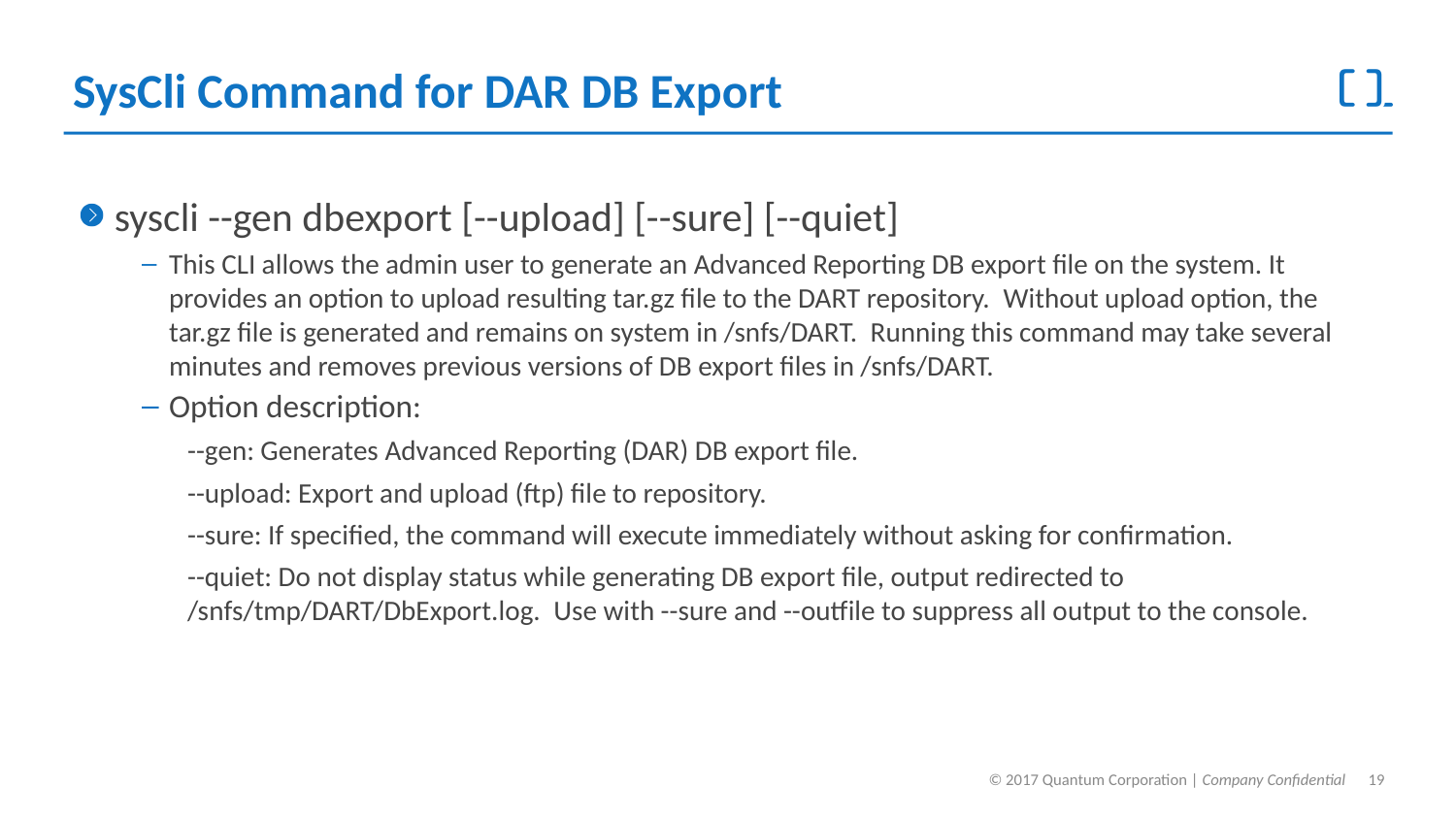

# SysCli Command for DAR DB Export
syscli --gen dbexport [--upload] [--sure] [--quiet]
This CLI allows the admin user to generate an Advanced Reporting DB export file on the system. It provides an option to upload resulting tar.gz file to the DART repository.  Without upload option, the tar.gz file is generated and remains on system in /snfs/DART.  Running this command may take several minutes and removes previous versions of DB export files in /snfs/DART.
Option description:
--gen: Generates Advanced Reporting (DAR) DB export file.
--upload: Export and upload (ftp) file to repository.
--sure: If specified, the command will execute immediately without asking for confirmation.
--quiet: Do not display status while generating DB export file, output redirected to /snfs/tmp/DART/DbExport.log.  Use with --sure and --outfile to suppress all output to the console.